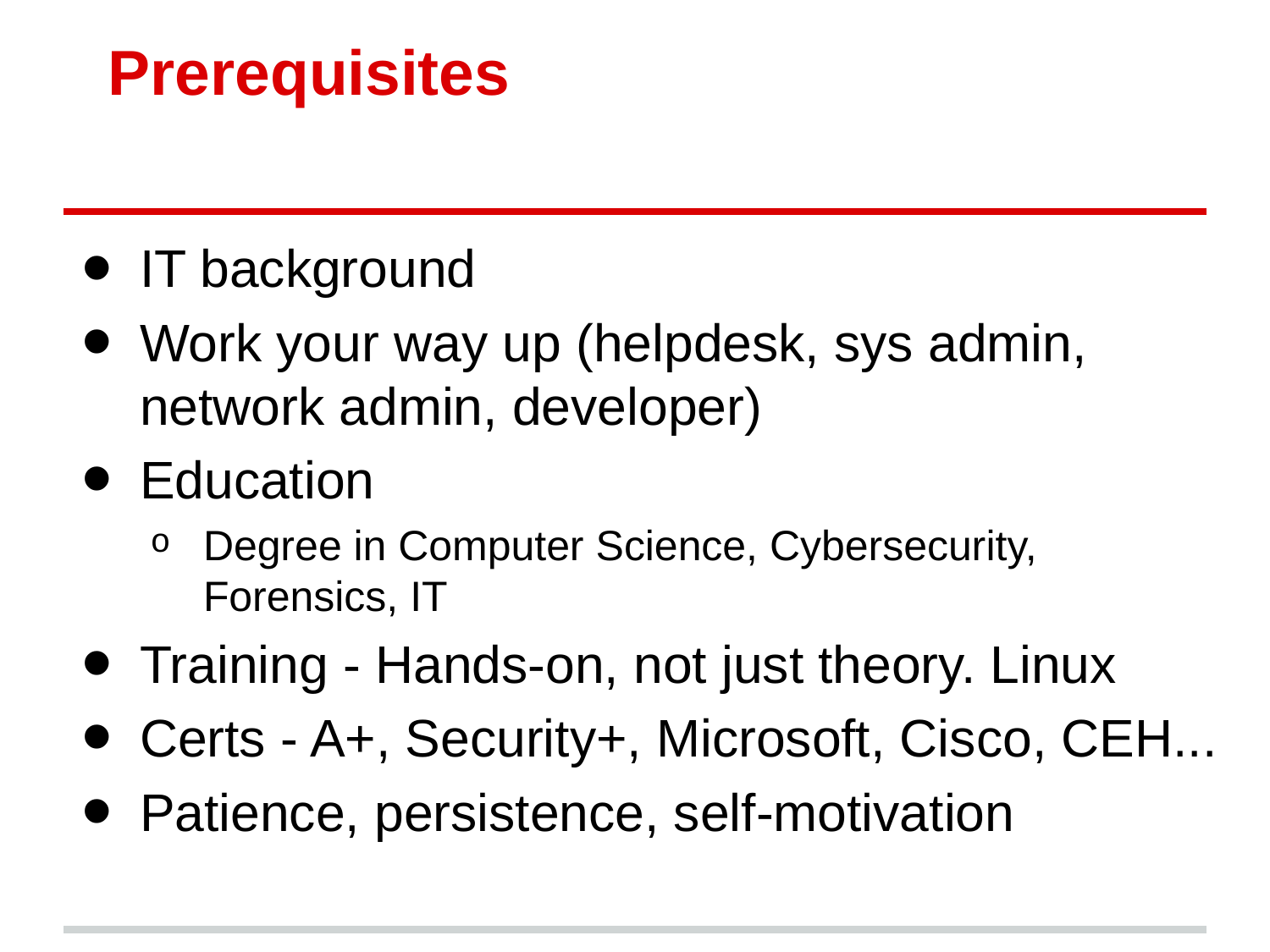

# Prerequisites

IT background
Work your way up (helpdesk, sys admin, network admin, developer)
Education
Degree in Computer Science, Cybersecurity, Forensics, IT
Training - Hands-on, not just theory. Linux
Certs - A+, Security+, Microsoft, Cisco, CEH...
Patience, persistence, self-motivation